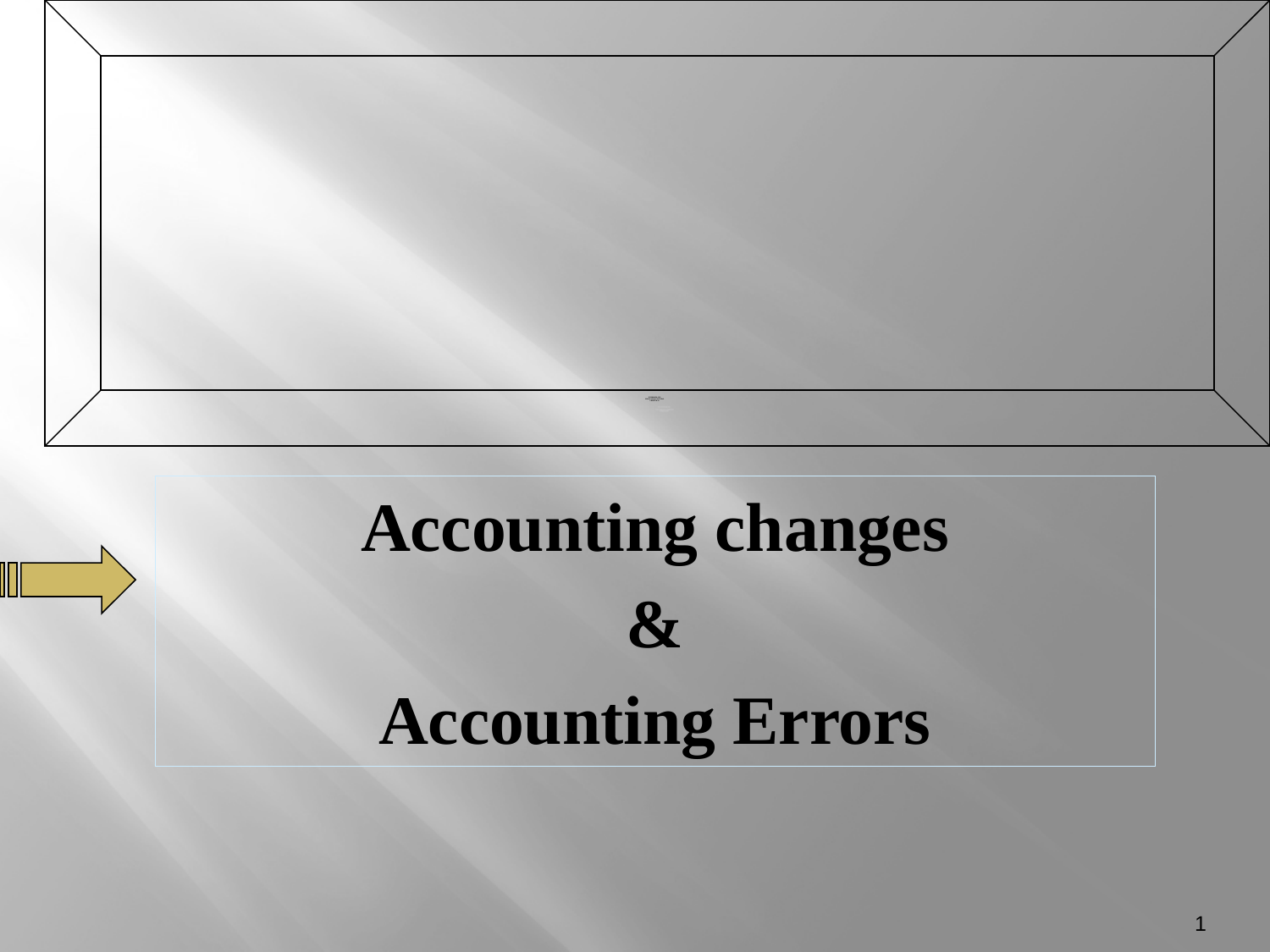

# INTERMEDIATE FINANCIAL ACCOUNTING CHAPTER 20
Accounting changes
&
Accounting Errors

1